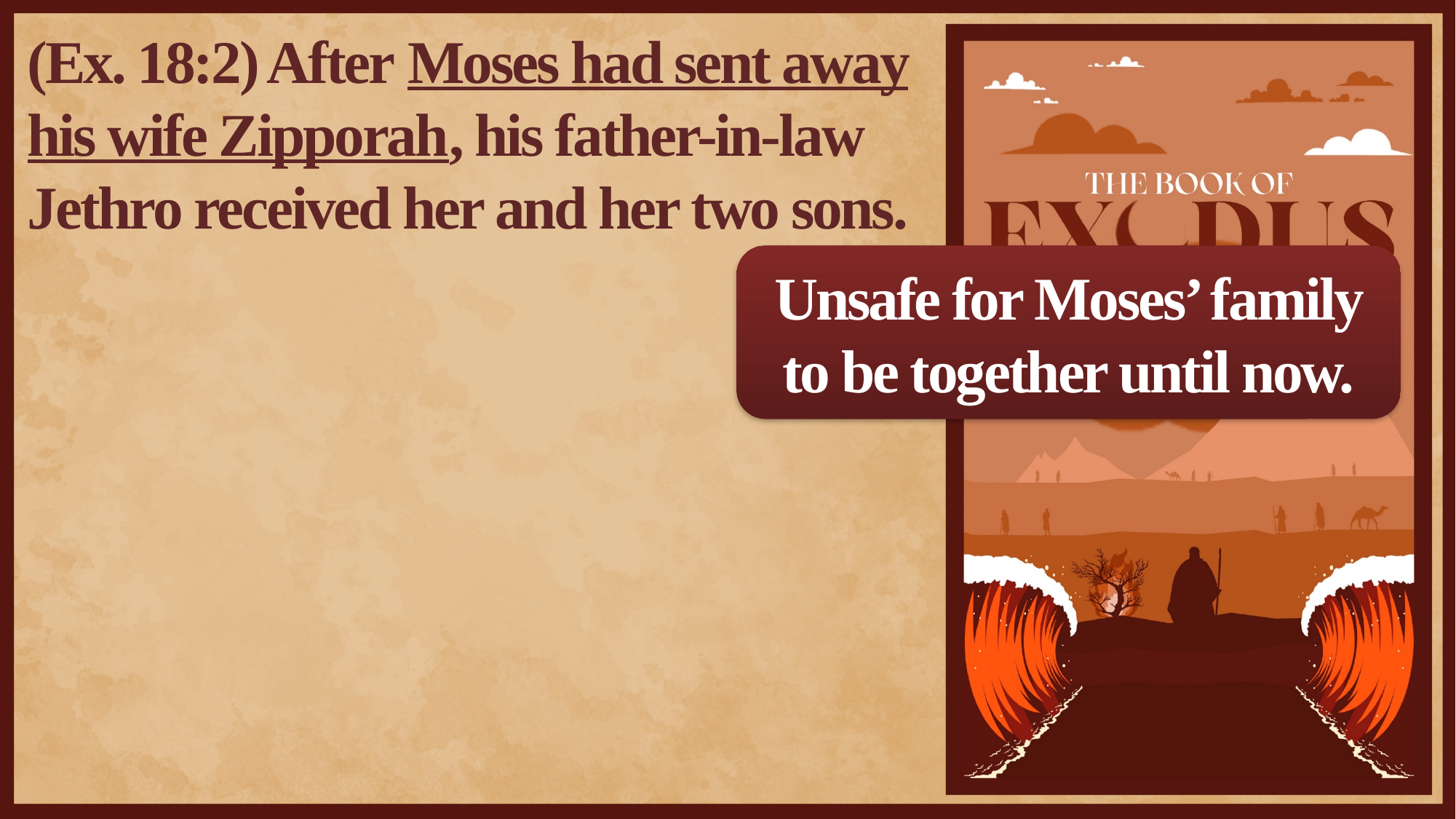

(Ex. 18:2) After Moses had sent away his wife Zipporah, his father-in-law Jethro received her and her two sons.
Unsafe for Moses’ family to be together until now.